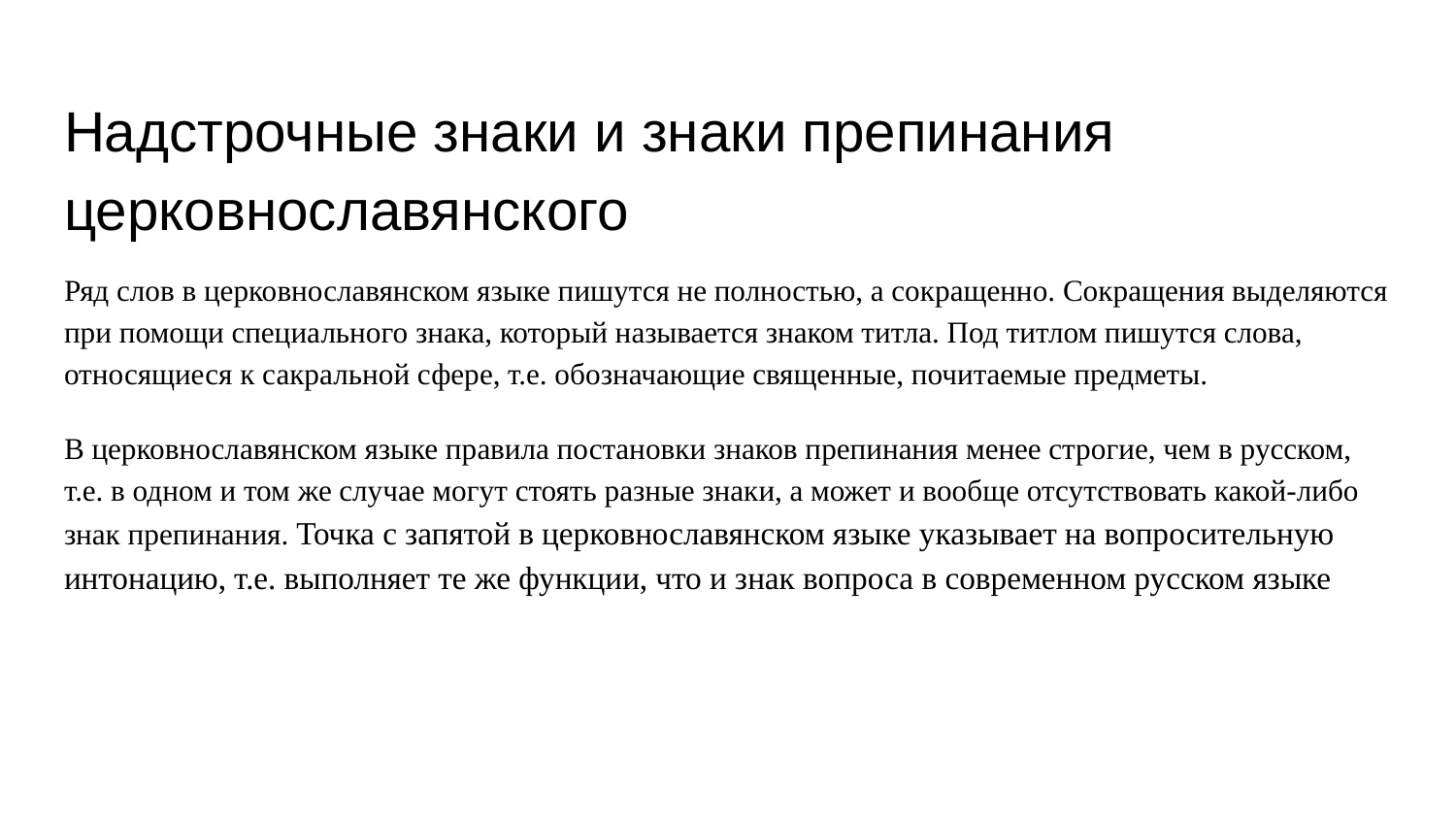

# Надстрочные знаки и знаки препинания церковнославянского
Ряд слов в церковнославянском языке пишутся не полностью, а сокращенно. Сокращения выделяются при помощи специального знака, который называется знаком титла. Под титлом пишутся слова, относящиеся к сакральной сфере, т.е. обозначающие священные, почитаемые предметы.
В церковнославянском языке правила постановки знаков препинания менее строгие, чем в русском, т.е. в одном и том же случае могут стоять разные знаки, а может и вообще отсутствовать какой-либо знак препинания. Точка с запятой в церковнославянском языке указывает на вопросительную интонацию, т.е. выполняет те же функции, что и знак вопроса в современном русском языке